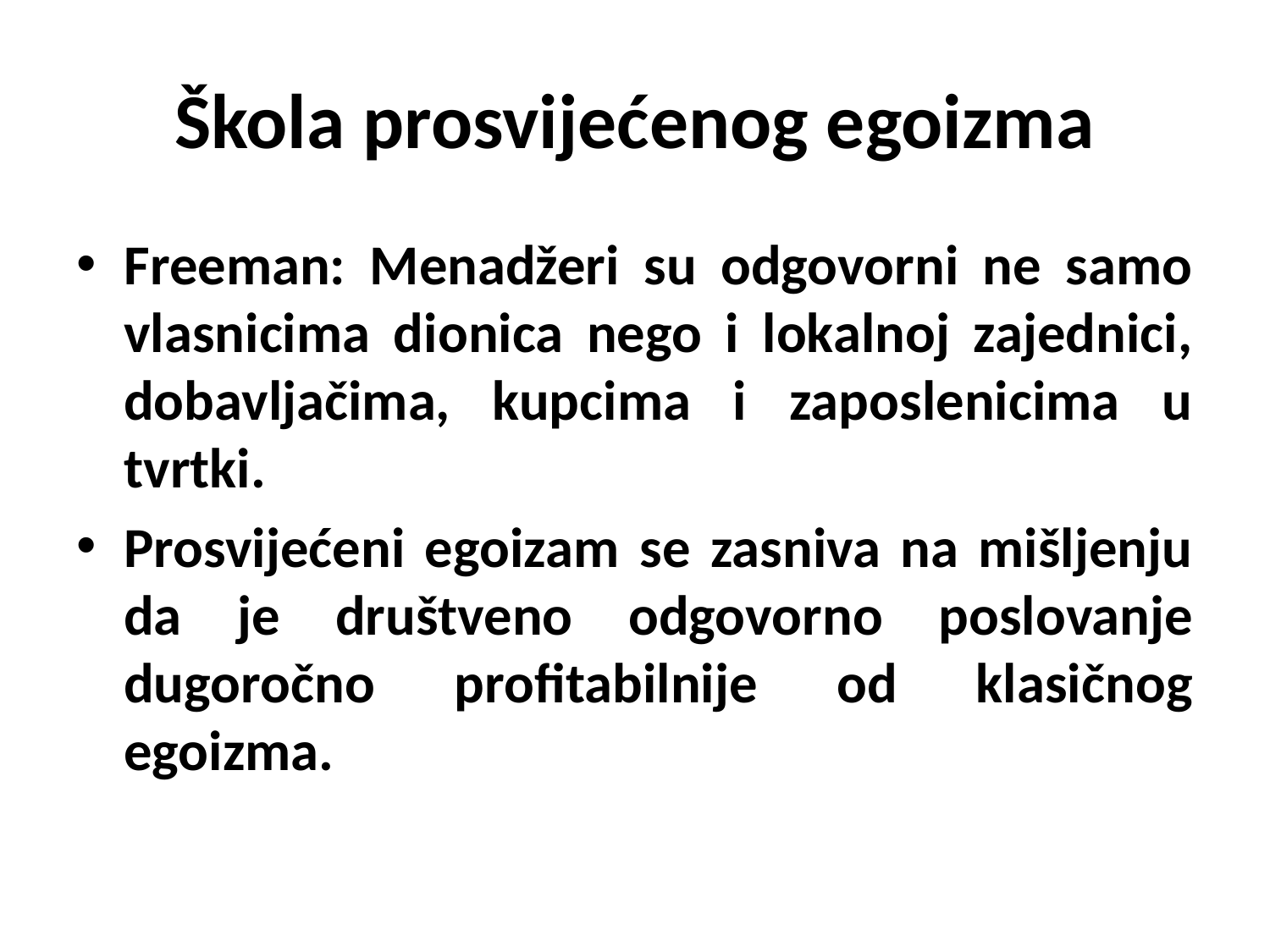

# Škola prosvijećenog egoizma
Freeman: Menadžeri su odgovorni ne samo vlasnicima dionica nego i lokalnoj zajednici, dobavljačima, kupcima i zaposlenicima u tvrtki.
Prosvijećeni egoizam se zasniva na mišljenju da je društveno odgovorno poslovanje dugoročno profitabilnije od klasičnog egoizma.